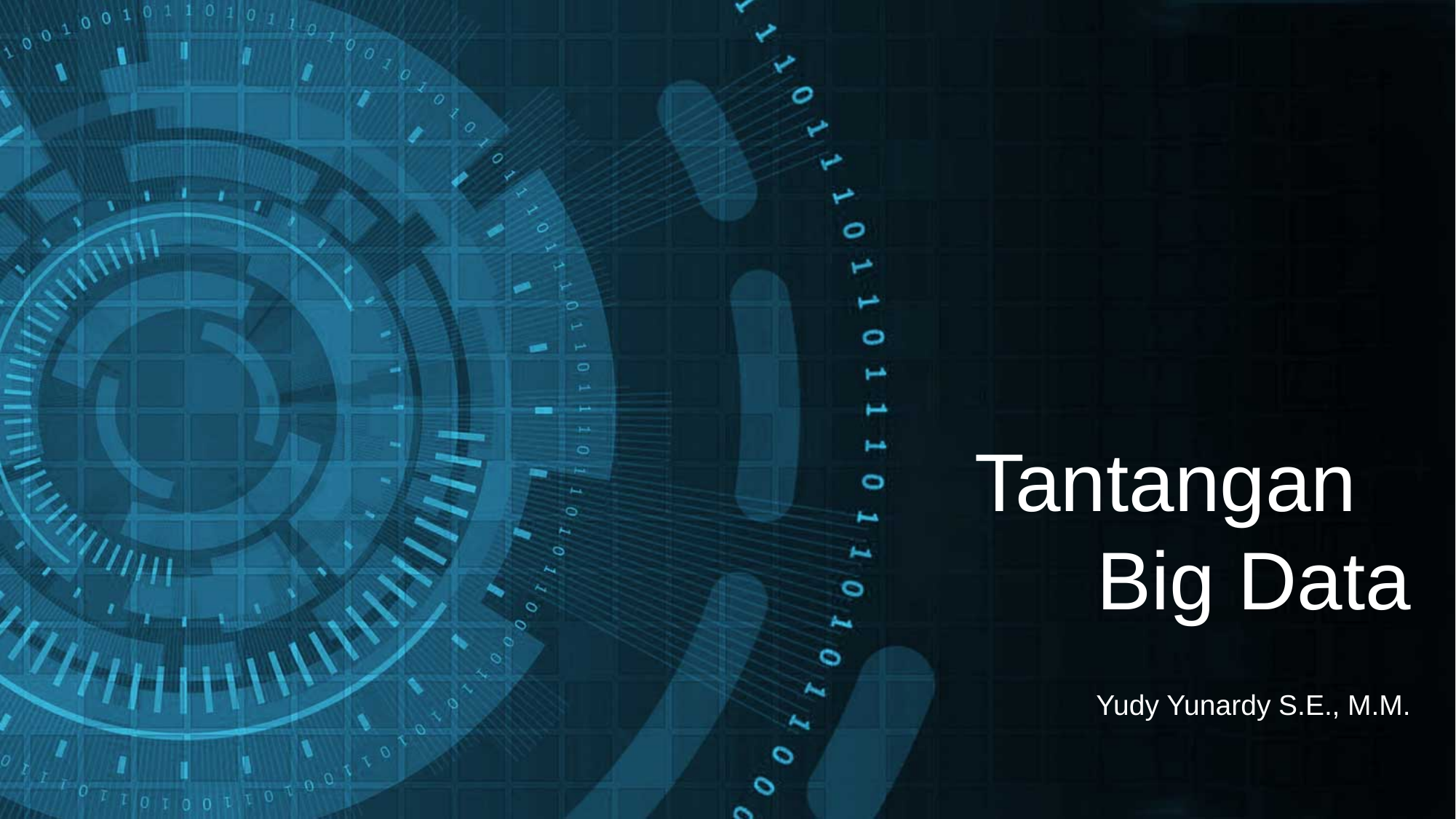

Tantangan 	Big Data
Yudy Yunardy S.E., M.M.